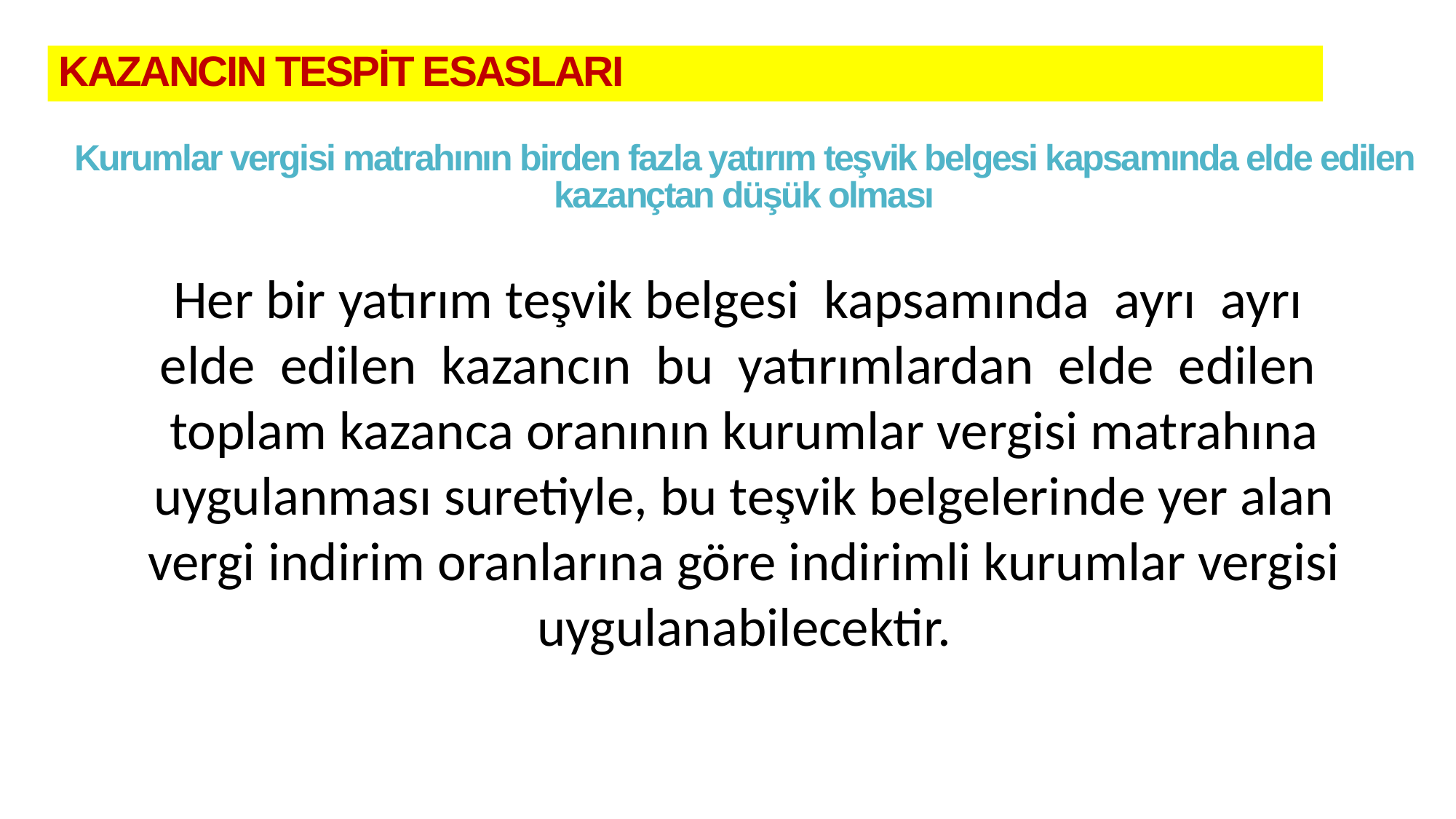

KAZANCIN TESPİT ESASLARI
# Kurumlar vergisi matrahının birden fazla yatırım teşvik belgesi kapsamında elde edilen kazançtan düşük olması
Her bir yatırım teşvik belgesi  kapsamında  ayrı  ayrı  elde  edilen  kazancın  bu  yatırımlardan  elde  edilen  toplam kazanca oranının kurumlar vergisi matrahına uygulanması suretiyle, bu teşvik belgelerinde yer alan vergi indirim oranlarına göre indirimli kurumlar vergisi uygulanabilecektir.